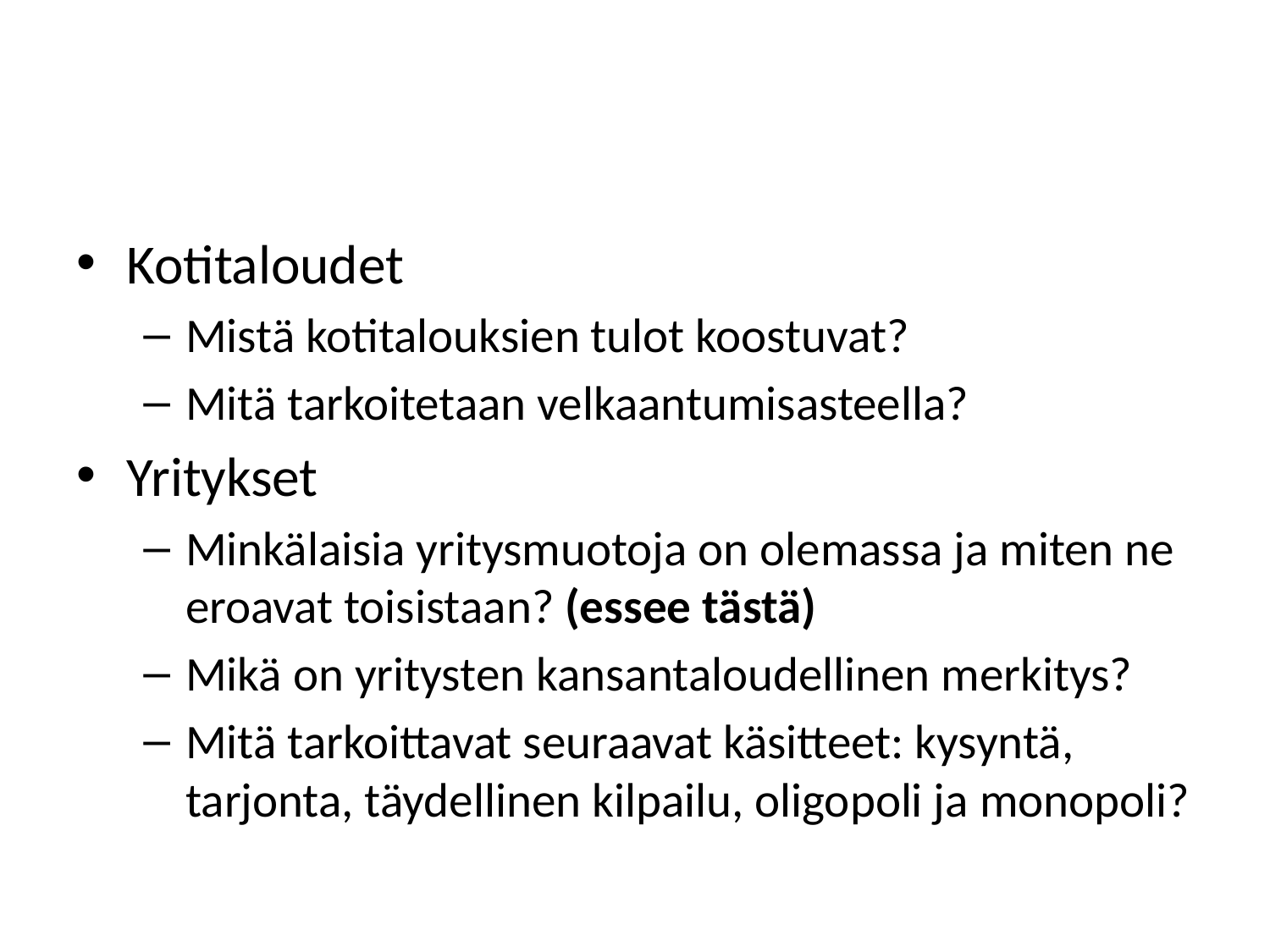

#
Kotitaloudet
Mistä kotitalouksien tulot koostuvat?
Mitä tarkoitetaan velkaantumisasteella?
Yritykset
Minkälaisia yritysmuotoja on olemassa ja miten ne eroavat toisistaan? (essee tästä)
Mikä on yritysten kansantaloudellinen merkitys?
Mitä tarkoittavat seuraavat käsitteet: kysyntä, tarjonta, täydellinen kilpailu, oligopoli ja monopoli?